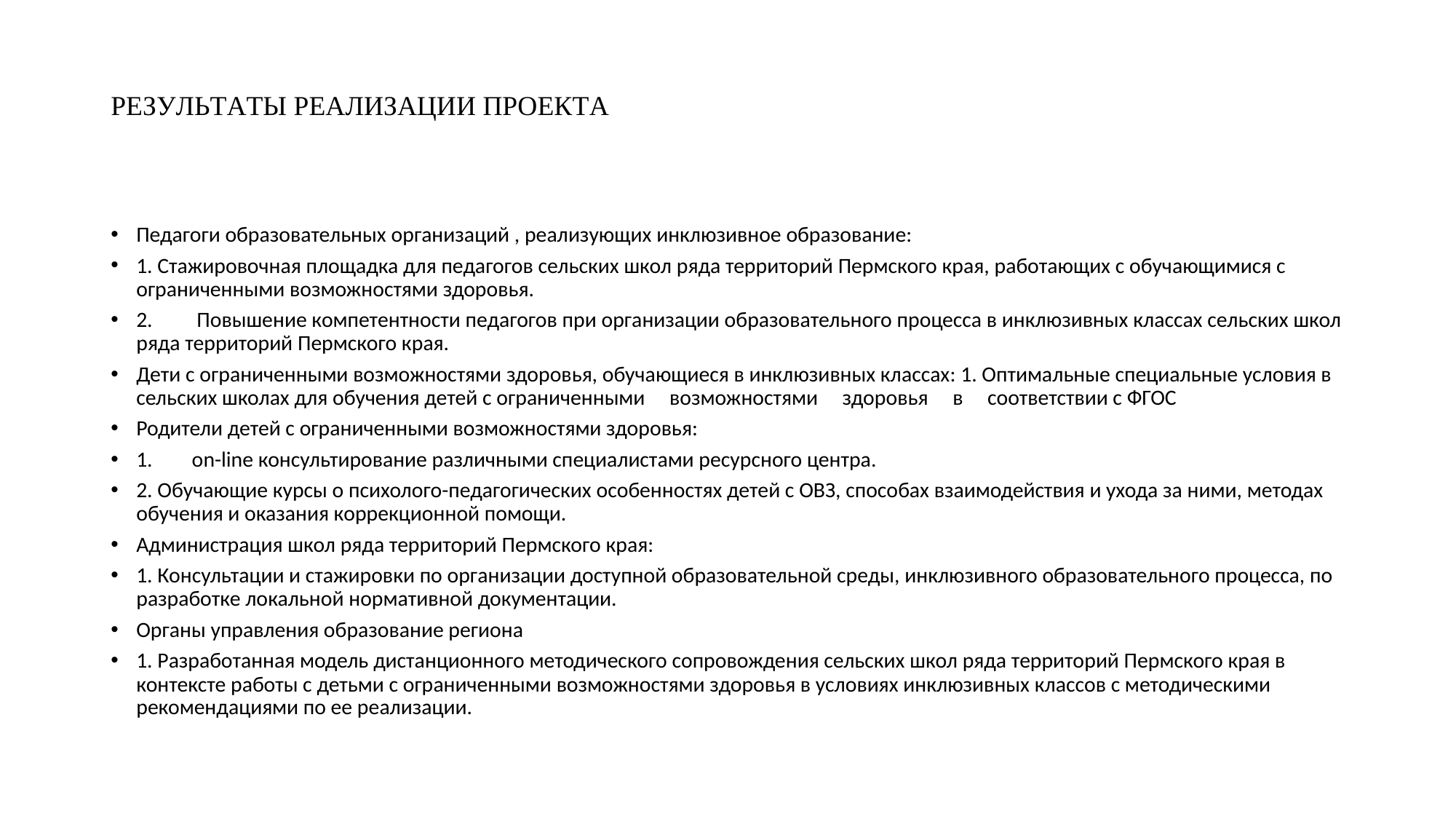

# РЕЗУЛЬТАТЫ РЕАЛИЗАЦИИ ПРОЕКТА
Педагоги образовательных организаций , реализующих инклюзивное образование:
1. Стажировочная площадка для педагогов сельских школ ряда территорий Пермского края, работающих с обучающимися с ограниченными возможностями здоровья.
2.	 Повышение компетентности педагогов при организации образовательного процесса в инклюзивных классах сельских школ ряда территорий Пермского края.
Дети с ограниченными возможностями здоровья, обучающиеся в инклюзивных классах: 1. Оптимальные специальные условия в сельских школах для обучения детей с ограниченными     возможностями     здоровья     в     соответствии с ФГОС
Родители детей с ограниченными возможностями здоровья:
1.	on-line консультирование различными специалистами ресурсного центра.
2. Обучающие курсы о психолого-педагогических особенностях детей с ОВЗ, способах взаимодействия и ухода за ними, методах обучения и оказания коррекционной помощи.
Администрация школ ряда территорий Пермского края:
1. Консультации и стажировки по организации доступной образовательной среды, инклюзивного образовательного процесса, по разработке локальной нормативной документации.
Органы управления образование региона
1. Разработанная модель дистанционного методического сопровождения сельских школ ряда территорий Пермского края в контексте работы с детьми с ограниченными возможностями здоровья в условиях инклюзивных классов с методическими рекомендациями по ее реализации.